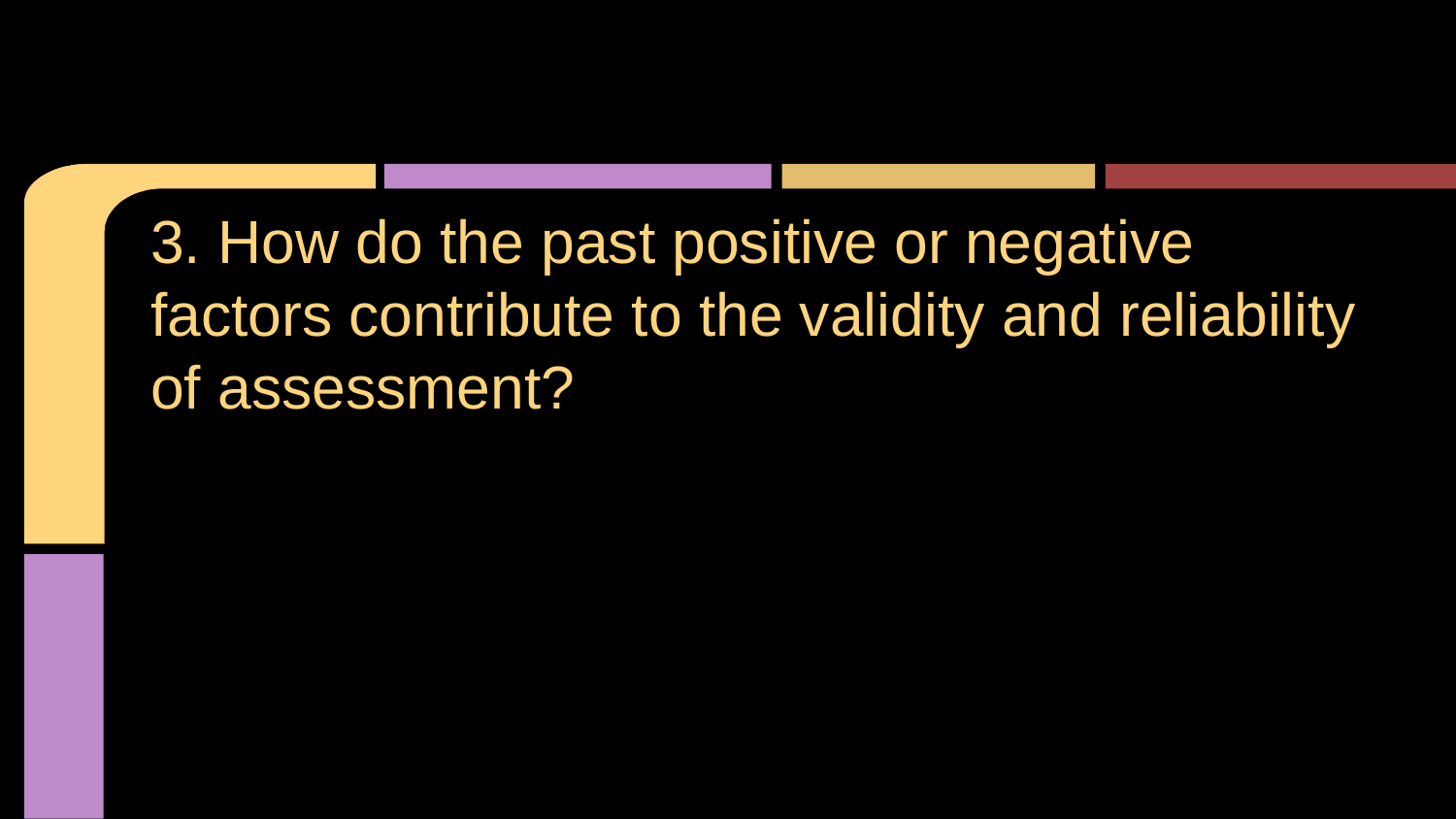

#
3. How do the past positive or negative factors contribute to the validity and reliability of assessment?